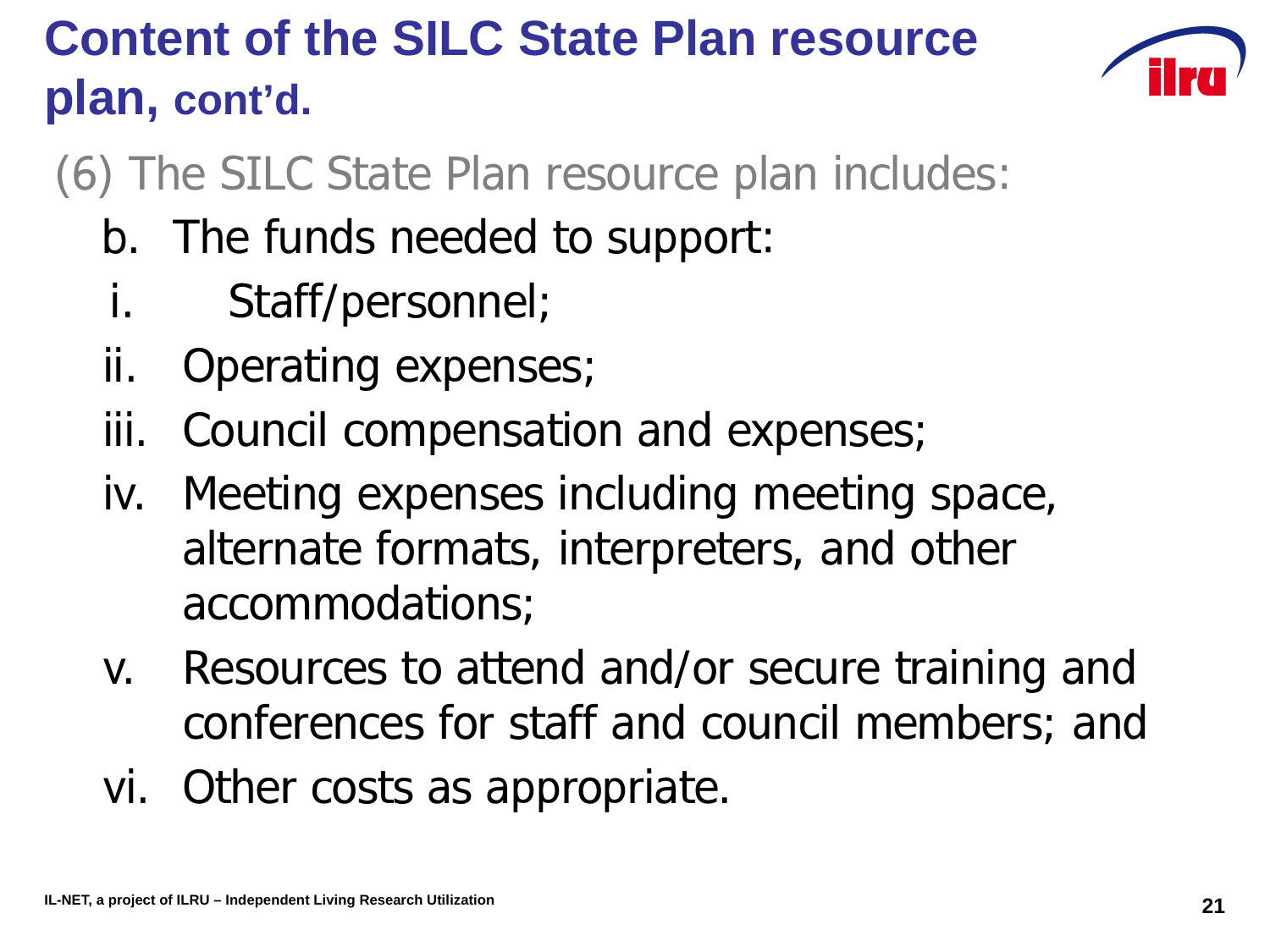

# Content of the SILC State Plan resource plan, cont’d.
(6) The SILC State Plan resource plan includes:
The funds needed to support:
i. 	Staff/personnel;
Operating expenses;
Council compensation and expenses;
Meeting expenses including meeting space, alternate formats, interpreters, and other accommodations;
Resources to attend and/or secure training and conferences for staff and council members; and
Other costs as appropriate.
21